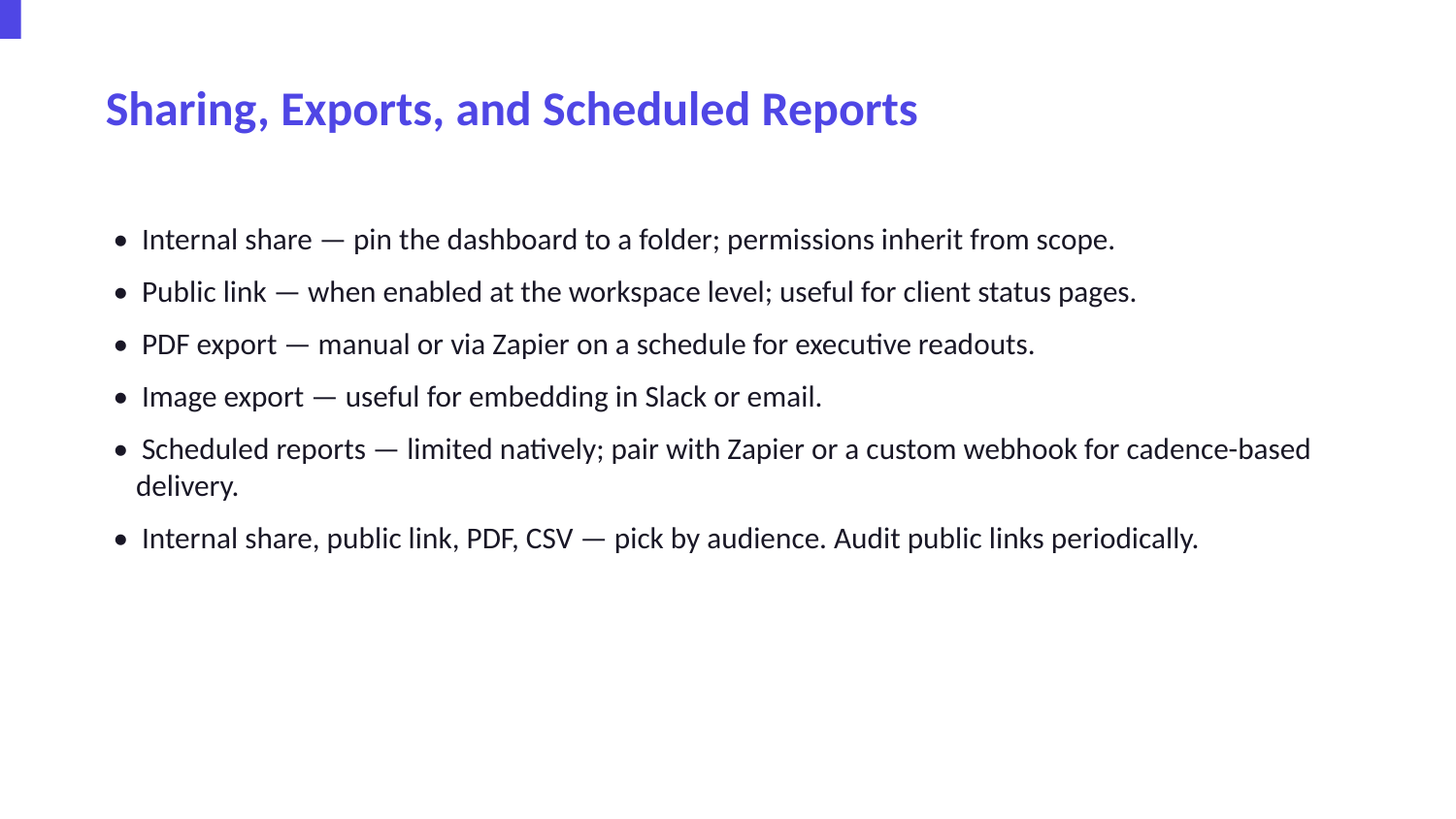

Sharing, Exports, and Scheduled Reports
•  Internal share — pin the dashboard to a folder; permissions inherit from scope.
•  Public link — when enabled at the workspace level; useful for client status pages.
•  PDF export — manual or via Zapier on a schedule for executive readouts.
•  Image export — useful for embedding in Slack or email.
•  Scheduled reports — limited natively; pair with Zapier or a custom webhook for cadence-based delivery.
•  Internal share, public link, PDF, CSV — pick by audience. Audit public links periodically.